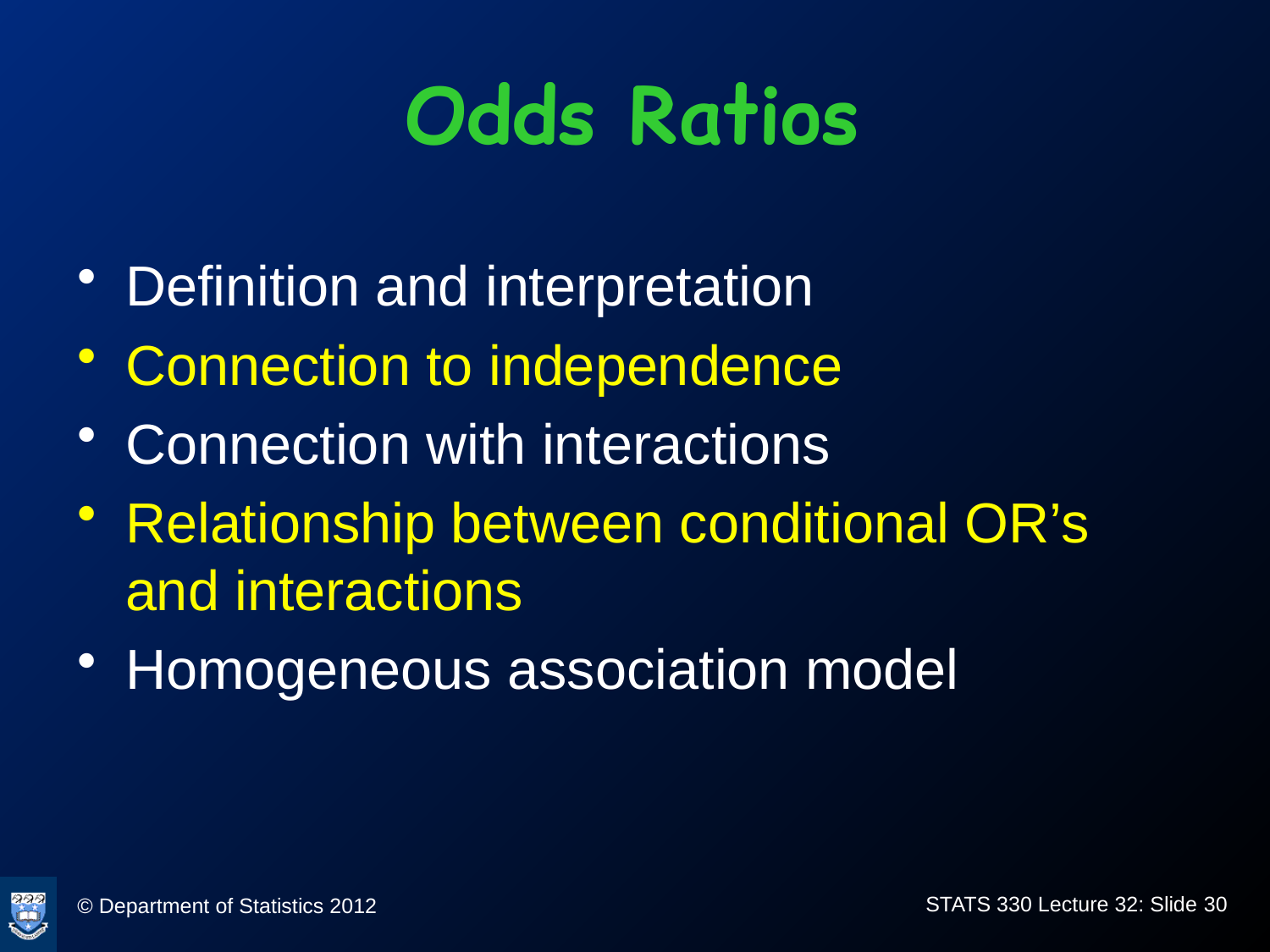

# Odds Ratios
Definition and interpretation
Connection to independence
Connection with interactions
Relationship between conditional OR’s and interactions
Homogeneous association model